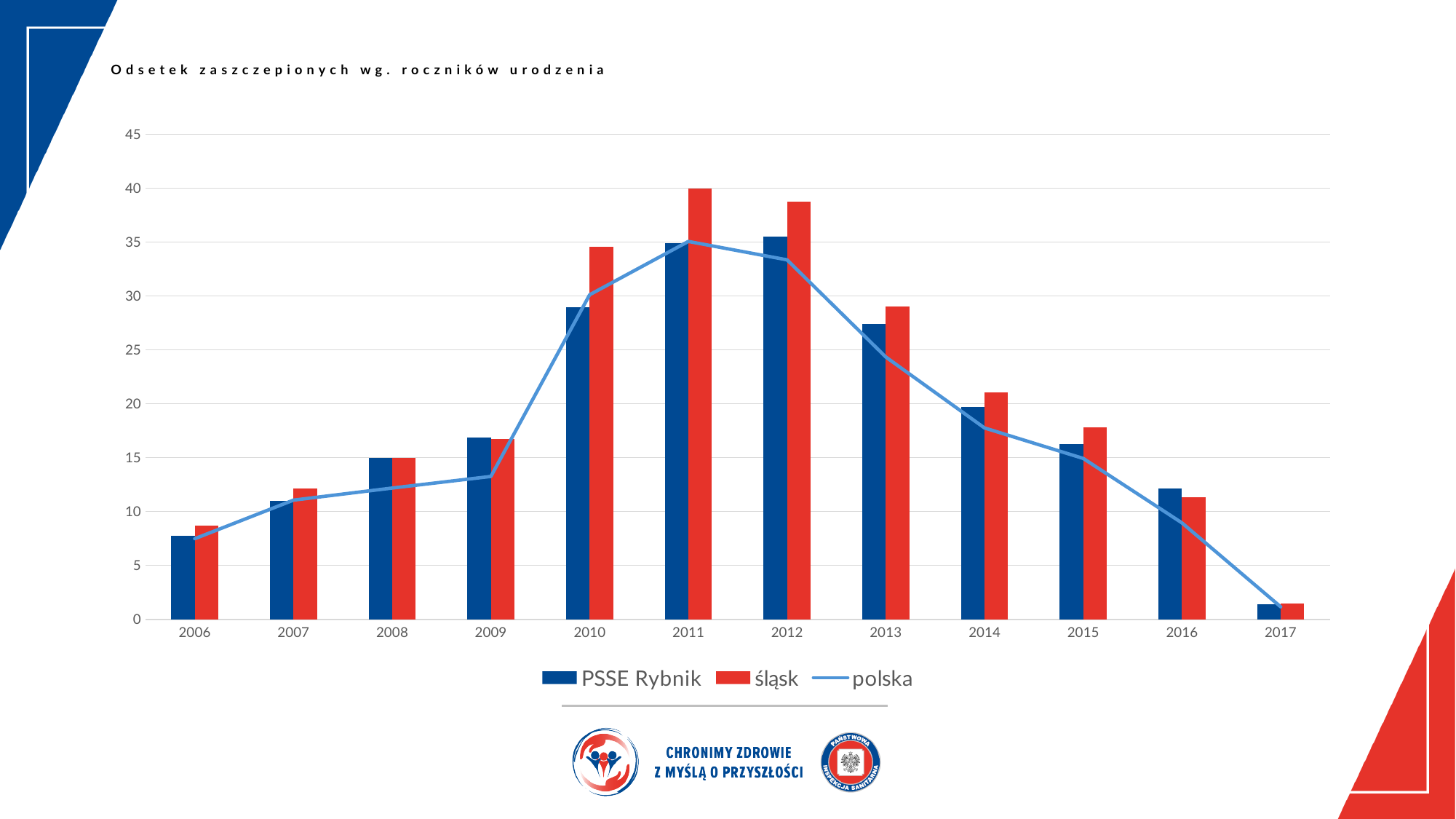

# Odsetek zaszczepionych wg. roczników urodzenia

### Chart

| Category | PSSE Rybnik | śląsk | polska |
|---|---|---|---|
| 2006 | 7.72 | 8.67 | 7.48 |
| 2007 | 11.01 | 12.13 | 11.06 |
| 2008 | 14.99 | 14.98 | 12.18 |
| 2009 | 16.84 | 16.75 | 13.26 |
| 2010 | 28.97 | 34.58 | 30.12 |
| 2011 | 34.93 | 39.97 | 35.07 |
| 2012 | 35.52 | 38.79 | 33.36 |
| 2013 | 27.4 | 29.06 | 24.35 |
| 2014 | 19.72 | 21.07 | 17.76 |
| 2015 | 16.26 | 17.84 | 14.93 |
| 2016 | 12.13 | 11.35 | 8.95 |
| 2017 | 1.39 | 1.49 | 1.16 |